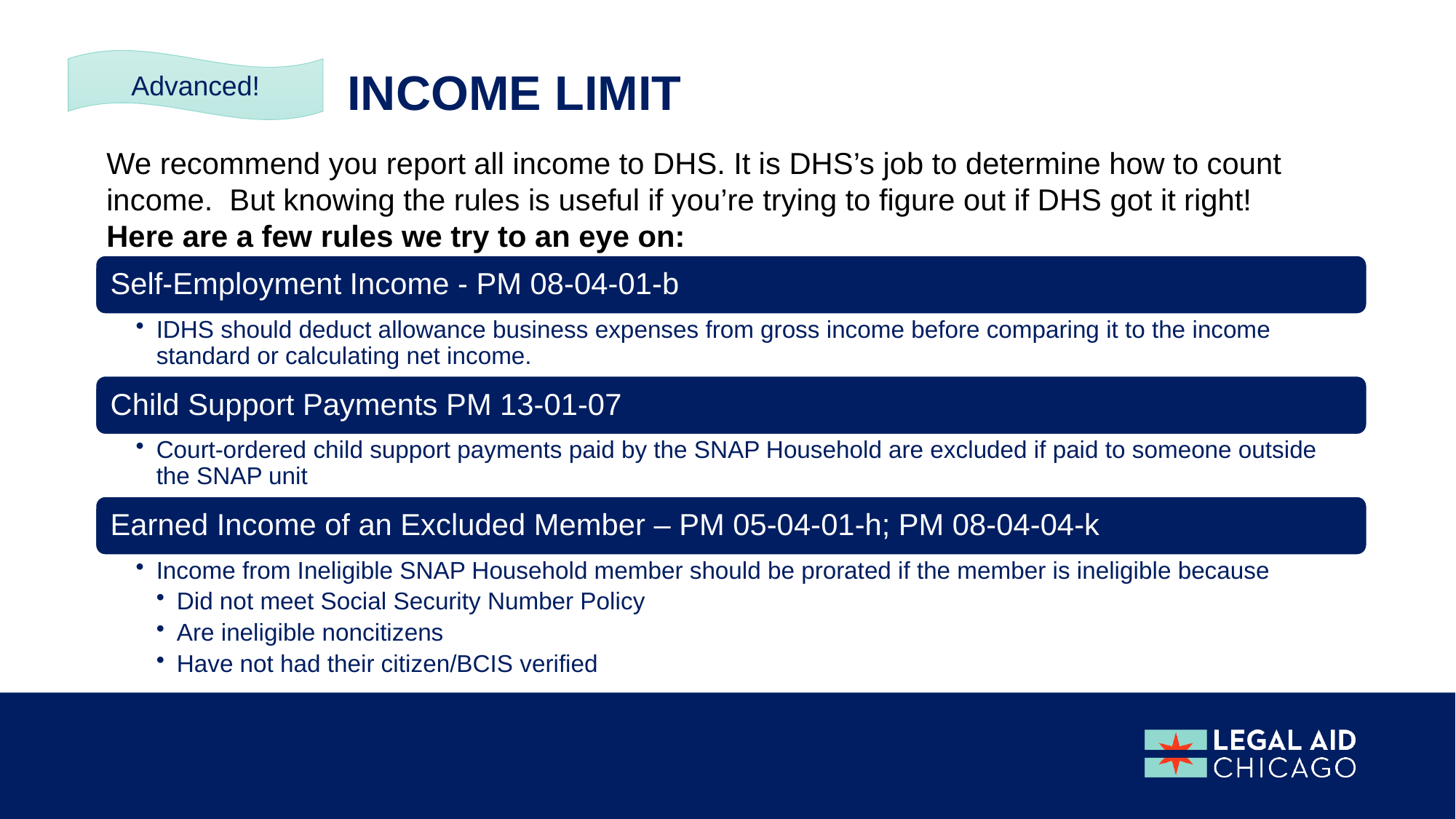

Advanced!
Income limit
We recommend you report all income to DHS. It is DHS’s job to determine how to count income.  But knowing the rules is useful if you’re trying to figure out if DHS got it right!
Here are a few rules we try to an eye on:

Self-Employment Income - PM 08-04-01-b
IDHS should deduct allowance business expenses from gross income before comparing it to the income standard or calculating net income.
Child Support Payments PM 13-01-07
Court-ordered child support payments paid by the SNAP Household are excluded if paid to someone outside the SNAP unit
Earned Income of an Excluded Member – PM 05-04-01-h; PM 08-04-04-k
Income from Ineligible SNAP Household member should be prorated if the member is ineligible because
Did not meet Social Security Number Policy
Are ineligible noncitizens
Have not had their citizen/BCIS verified